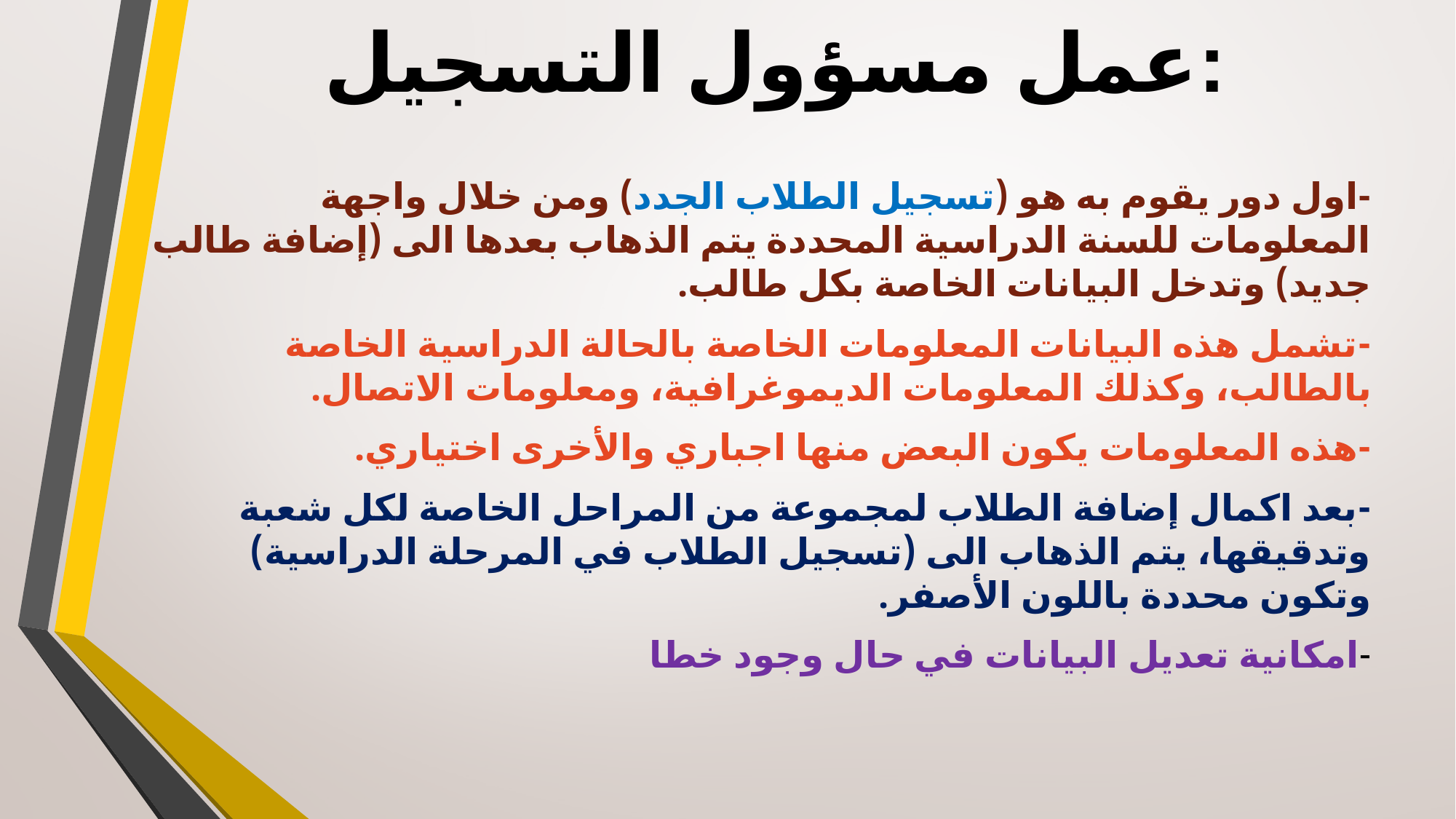

# عمل مسؤول التسجيل:
-اول دور يقوم به هو (تسجيل الطلاب الجدد) ومن خلال واجهة المعلومات للسنة الدراسية المحددة يتم الذهاب بعدها الى (إضافة طالب جديد) وتدخل البيانات الخاصة بكل طالب.
-تشمل هذه البيانات المعلومات الخاصة بالحالة الدراسية الخاصة بالطالب، وكذلك المعلومات الديموغرافية، ومعلومات الاتصال.
-هذه المعلومات يكون البعض منها اجباري والأخرى اختياري.
-بعد اكمال إضافة الطلاب لمجموعة من المراحل الخاصة لكل شعبة وتدقيقها، يتم الذهاب الى (تسجيل الطلاب في المرحلة الدراسية) وتكون محددة باللون الأصفر.
-امكانية تعديل البيانات في حال وجود خطا